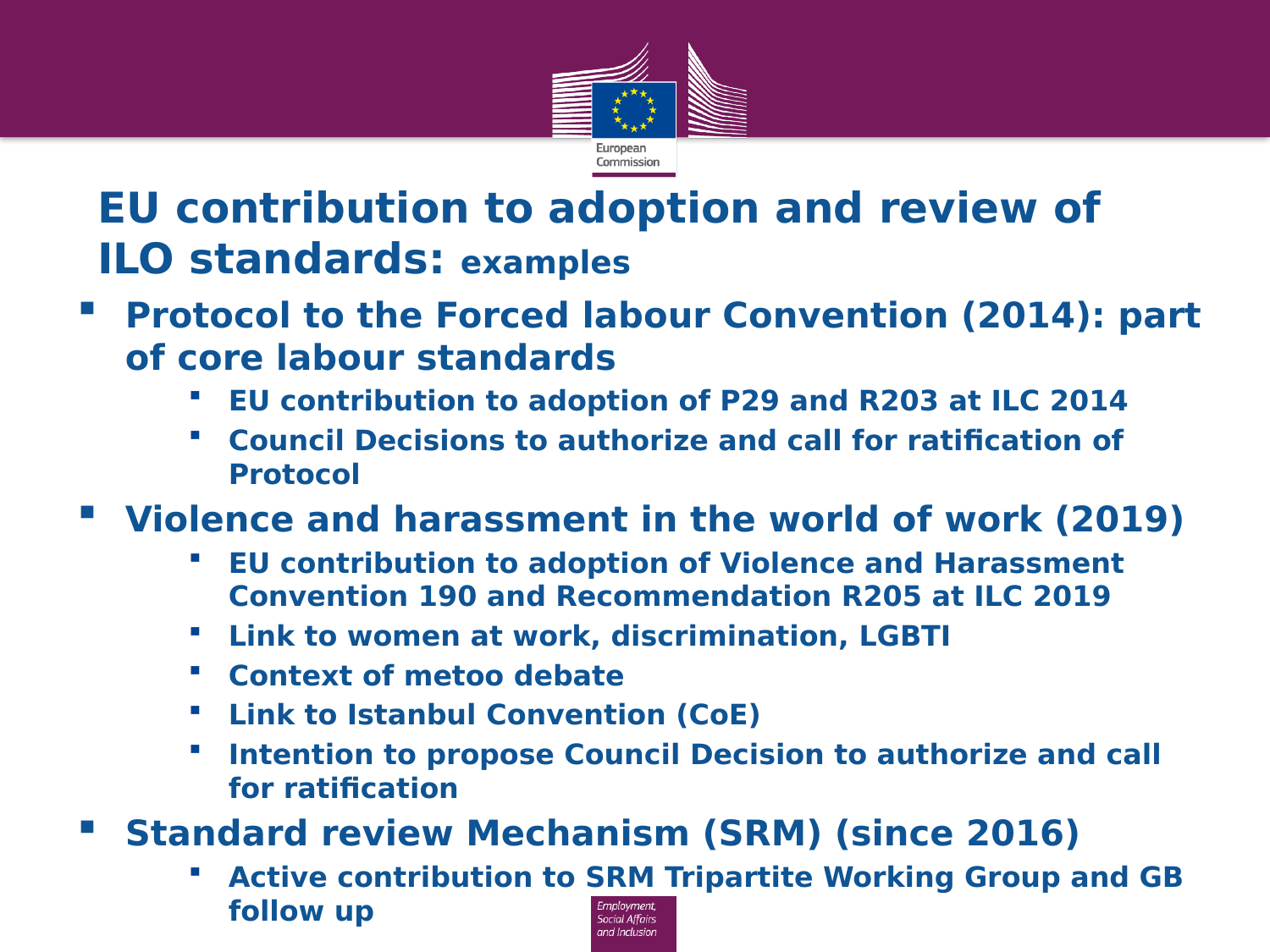

# EU contribution to adoption and review of ILO standards: examples
Protocol to the Forced labour Convention (2014): part of core labour standards
EU contribution to adoption of P29 and R203 at ILC 2014
Council Decisions to authorize and call for ratification of Protocol
Violence and harassment in the world of work (2019)
EU contribution to adoption of Violence and Harassment  Convention 190 and Recommendation R205 at ILC 2019
Link to women at work, discrimination, LGBTI
Context of metoo debate
Link to Istanbul Convention (CoE)
Intention to propose Council Decision to authorize and call for ratification
Standard review Mechanism (SRM) (since 2016)
Active contribution to SRM Tripartite Working Group and GB follow up